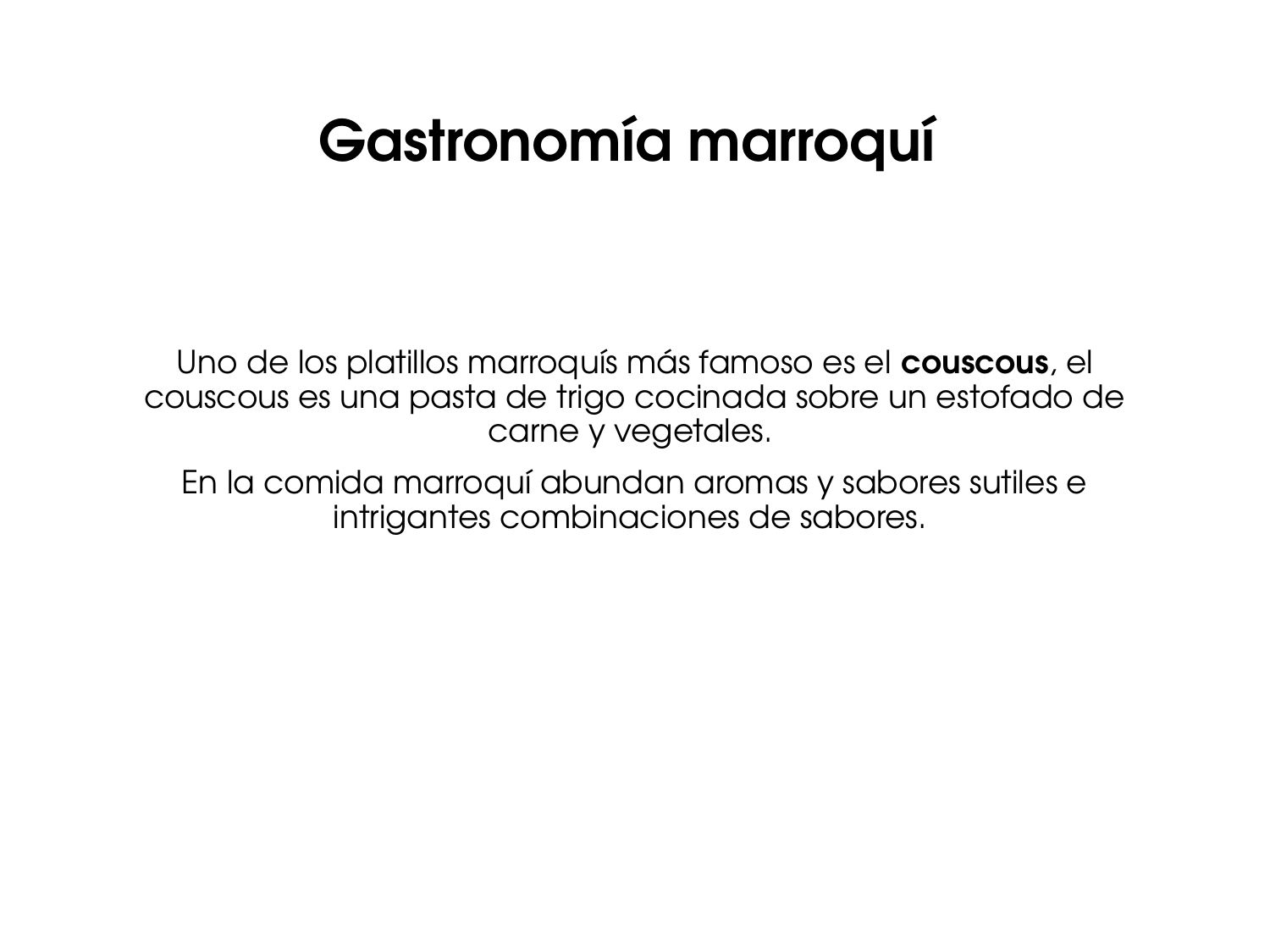

# Gastronomía marroquí
Uno de los platillos marroquís más famoso es el couscous, el couscous es una pasta de trigo cocinada sobre un estofado de carne y vegetales.
En la comida marroquí abundan aromas y sabores sutiles e intrigantes combinaciones de sabores.